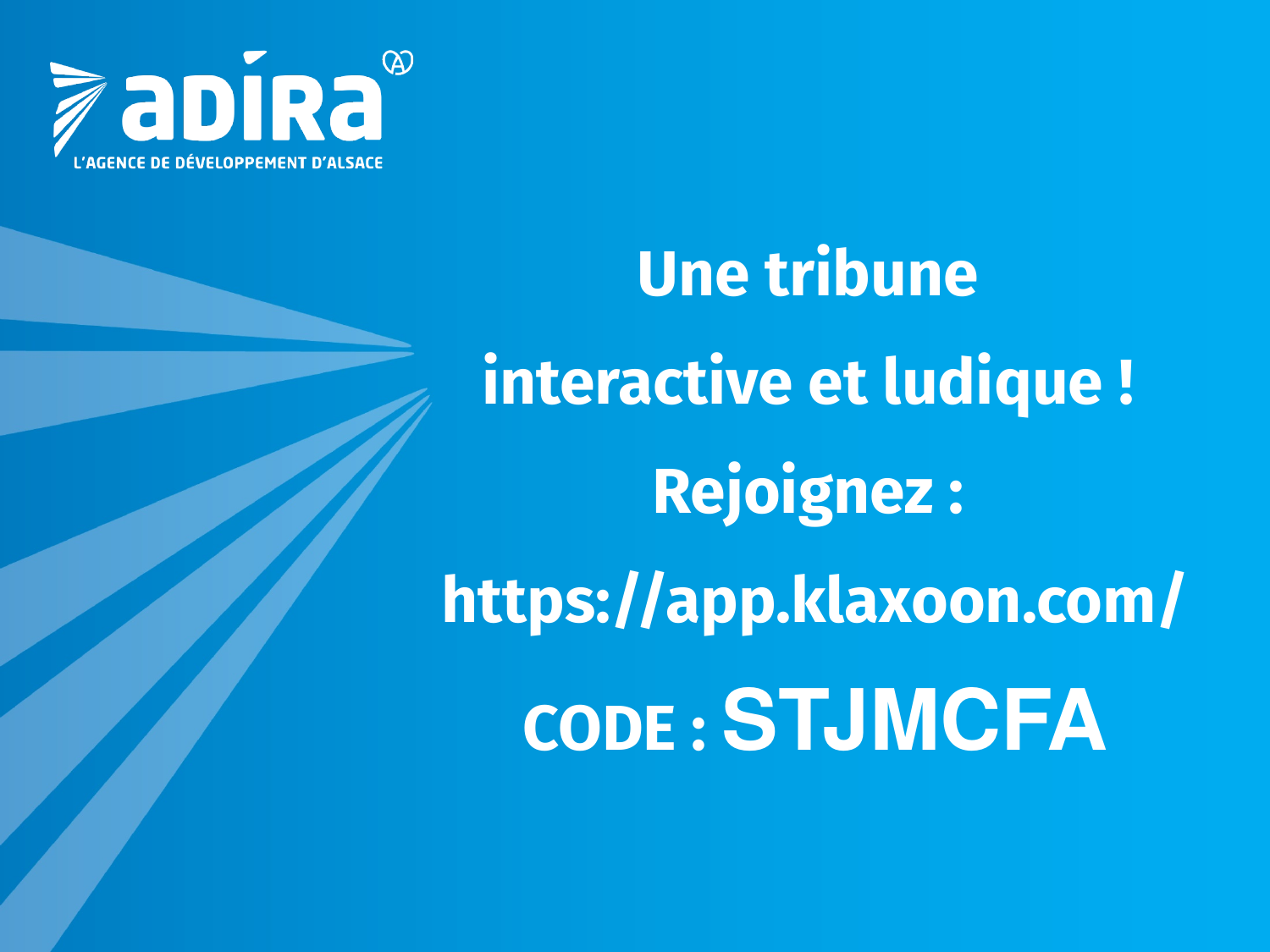

Une tribune
interactive et ludique !
Rejoignez :
https://app.klaxoon.com/
CODE : STJMCFA